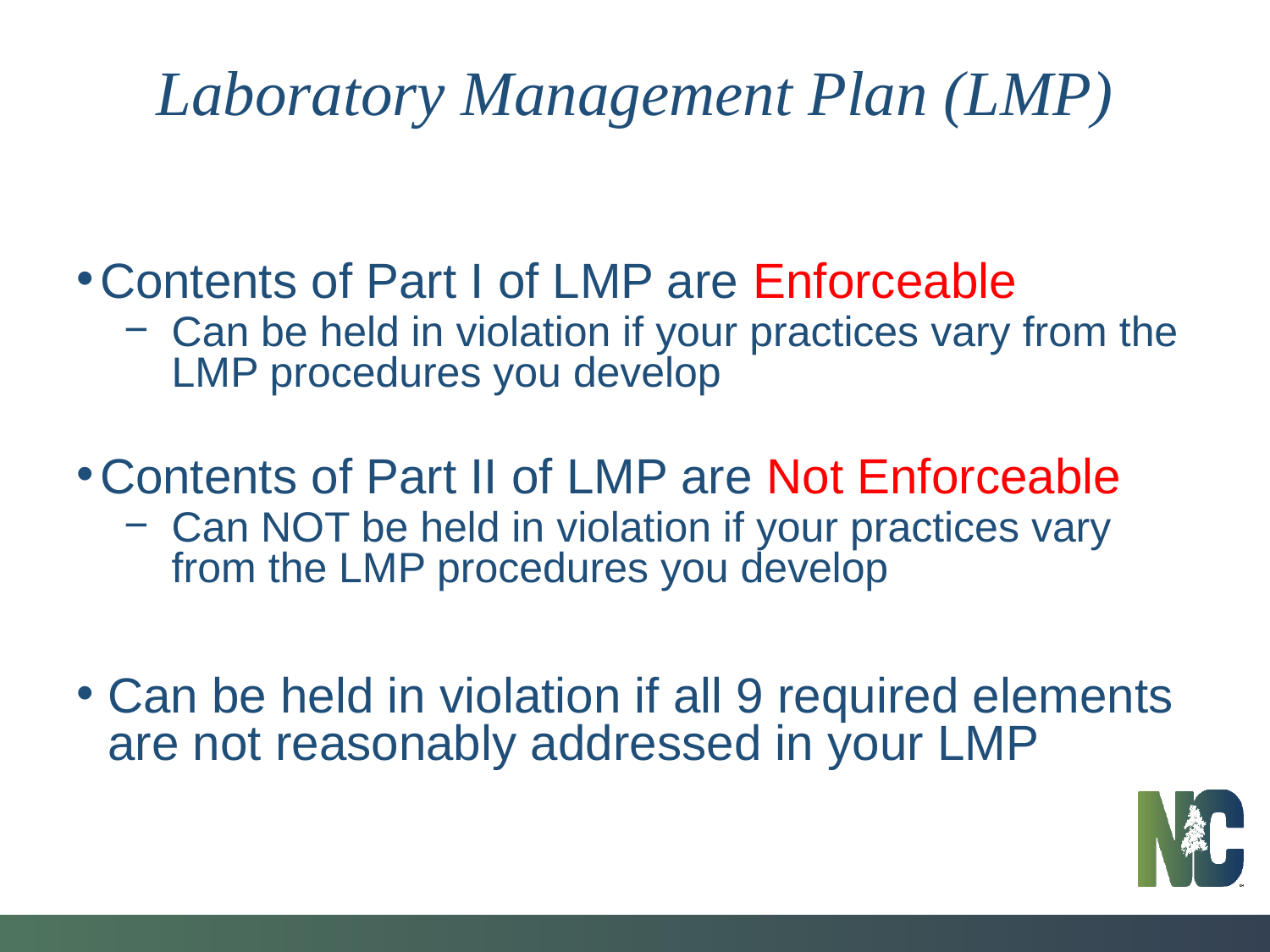

Laboratory Management Plan (LMP)
Contents of Part I of LMP are Enforceable
Can be held in violation if your practices vary from the LMP procedures you develop

Contents of Part II of LMP are Not Enforceable
Can NOT be held in violation if your practices vary from the LMP procedures you develop

Can be held in violation if all 9 required elements are not reasonably addressed in your LMP